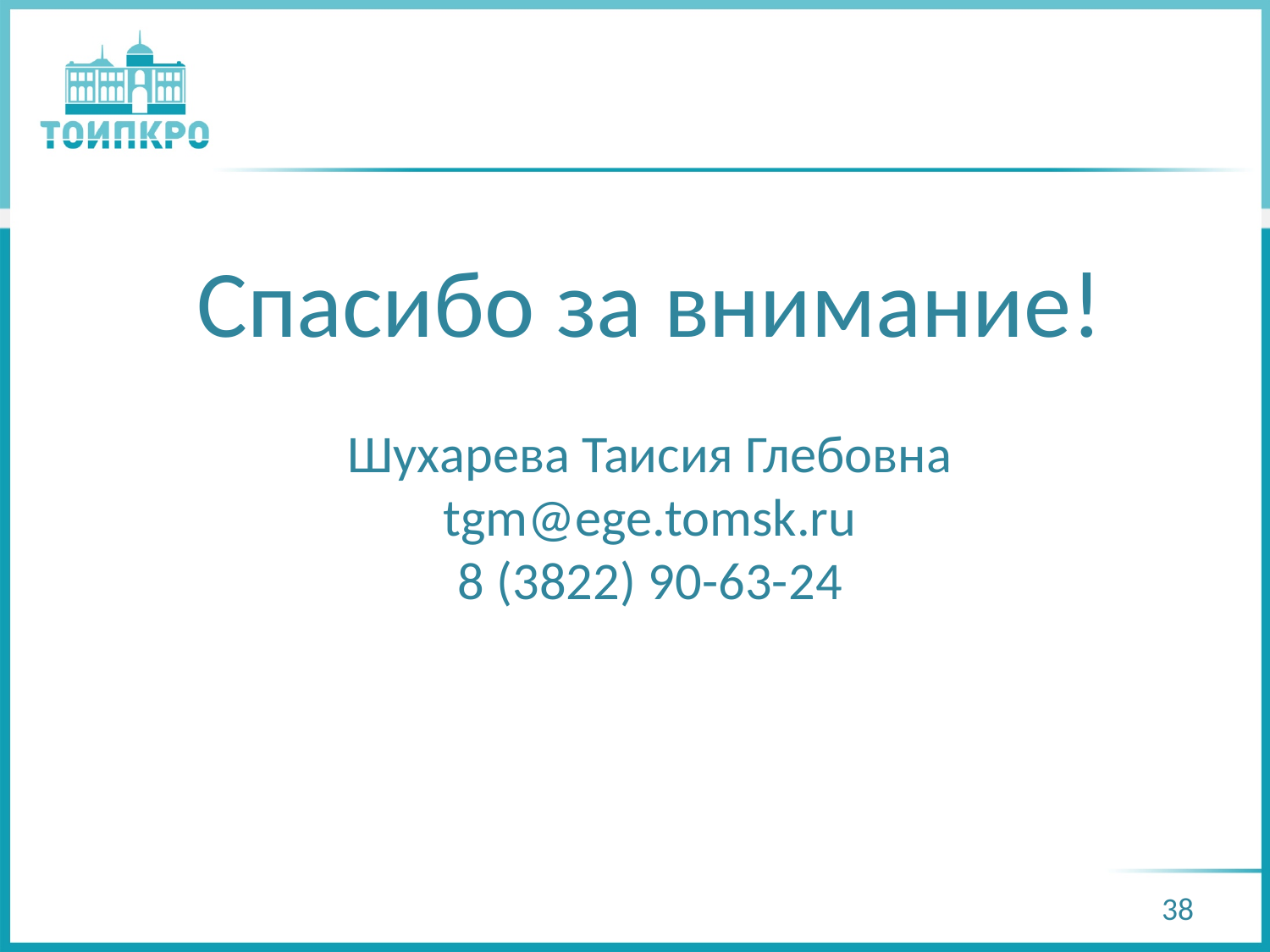

# Спасибо за внимание! Шухарева Таисия Глебовна tgm@ege.tomsk.ru 8 (3822) 90-63-24

38